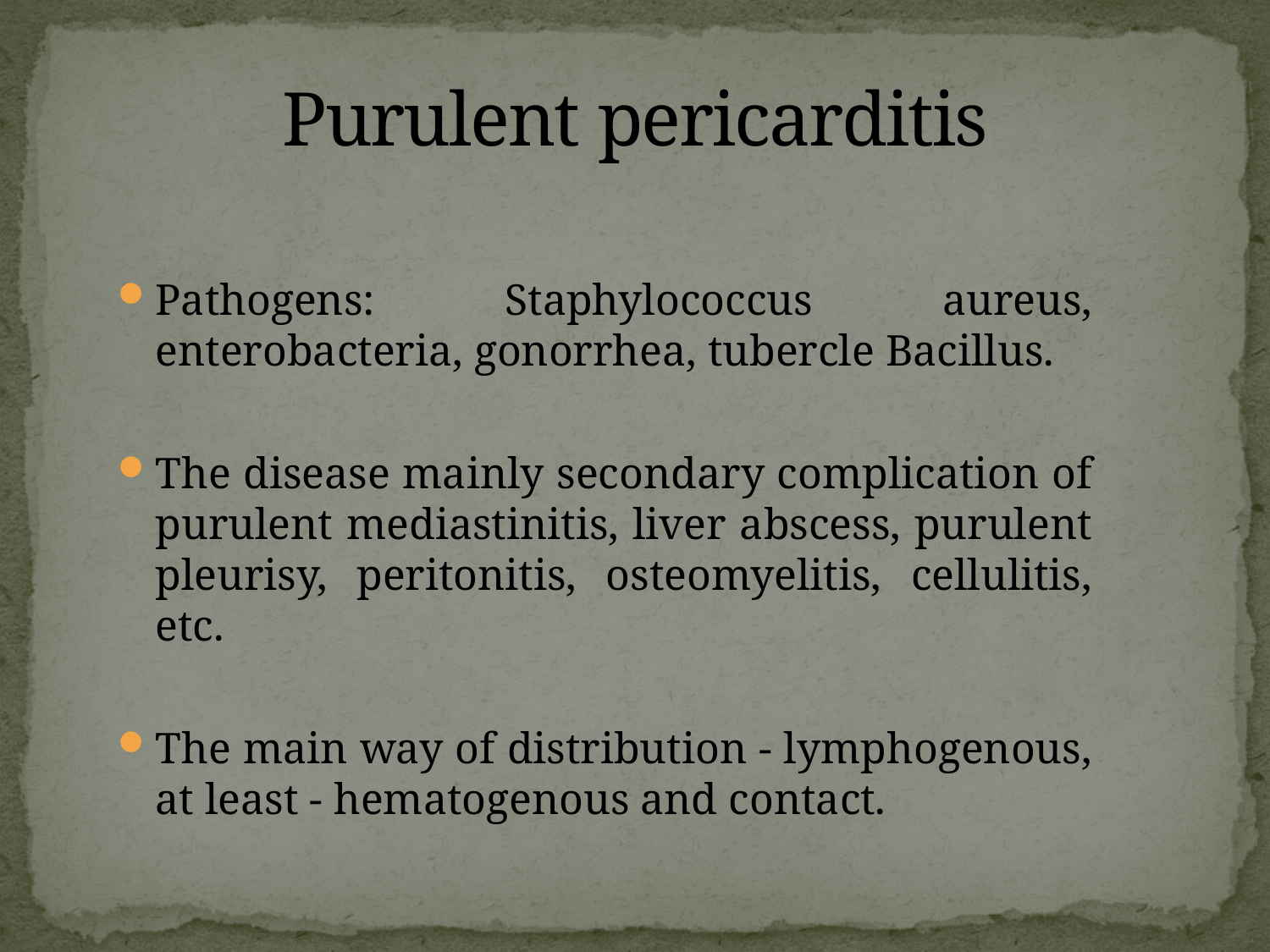

# Purulent pericarditis
Pathogens: Staphylococcus aureus, enterobacteria, gonorrhea, tubercle Bacillus.

The disease mainly secondary complication of purulent mediastinitis, liver abscess, purulent pleurisy, peritonitis, osteomyelitis, cellulitis, etc.

The main way of distribution - lymphogenous, at least - hematogenous and contact.